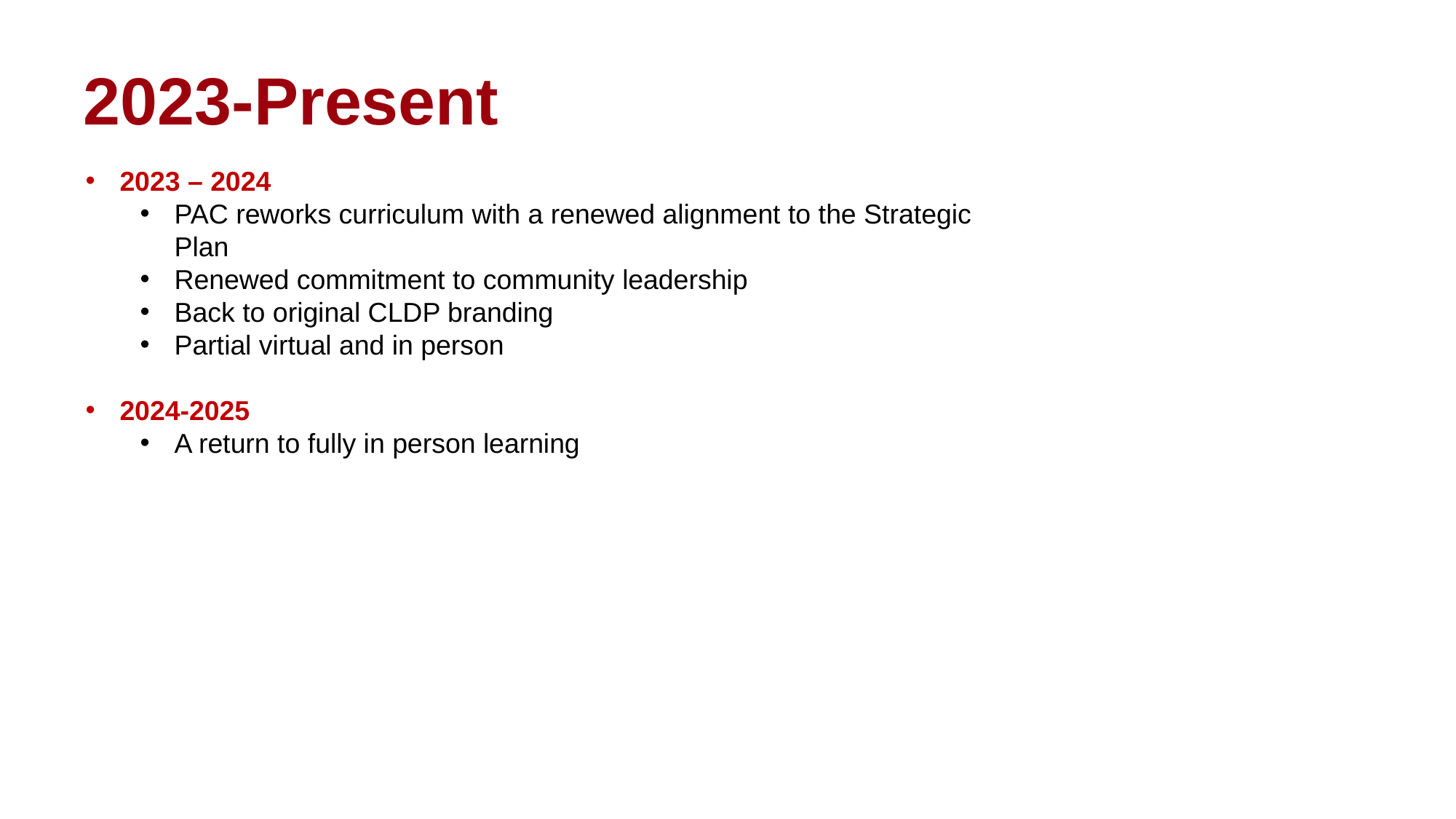

2023-Present
2023 – 2024
PAC reworks curriculum with a renewed alignment to the Strategic Plan
Renewed commitment to community leadership
Back to original CLDP branding
Partial virtual and in person

2024-2025
A return to fully in person learning